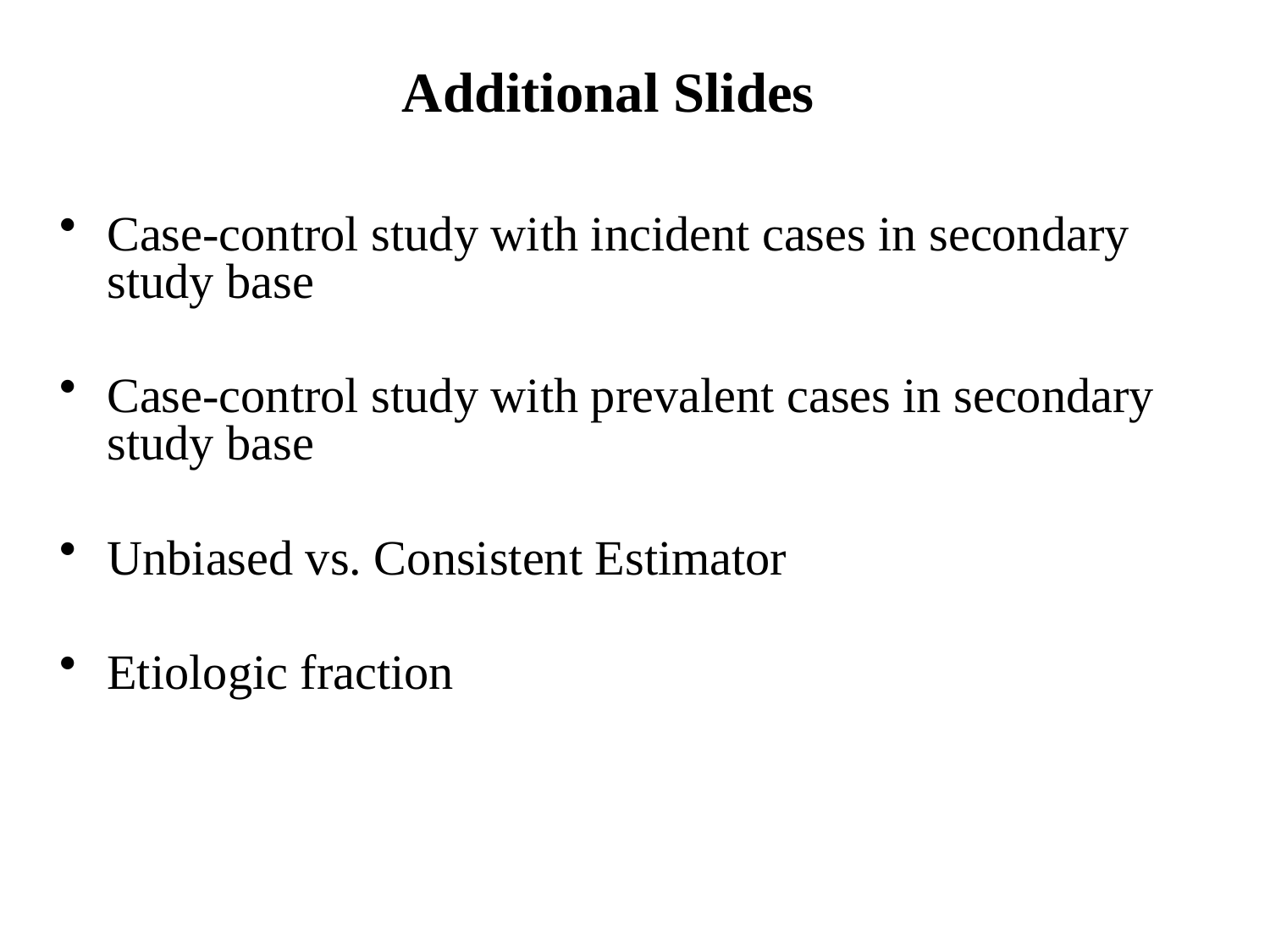

# Additional Slides

Case-control study with incident cases in secondary study base

Case-control study with prevalent cases in secondary study base

Unbiased vs. Consistent Estimator

Etiologic fraction